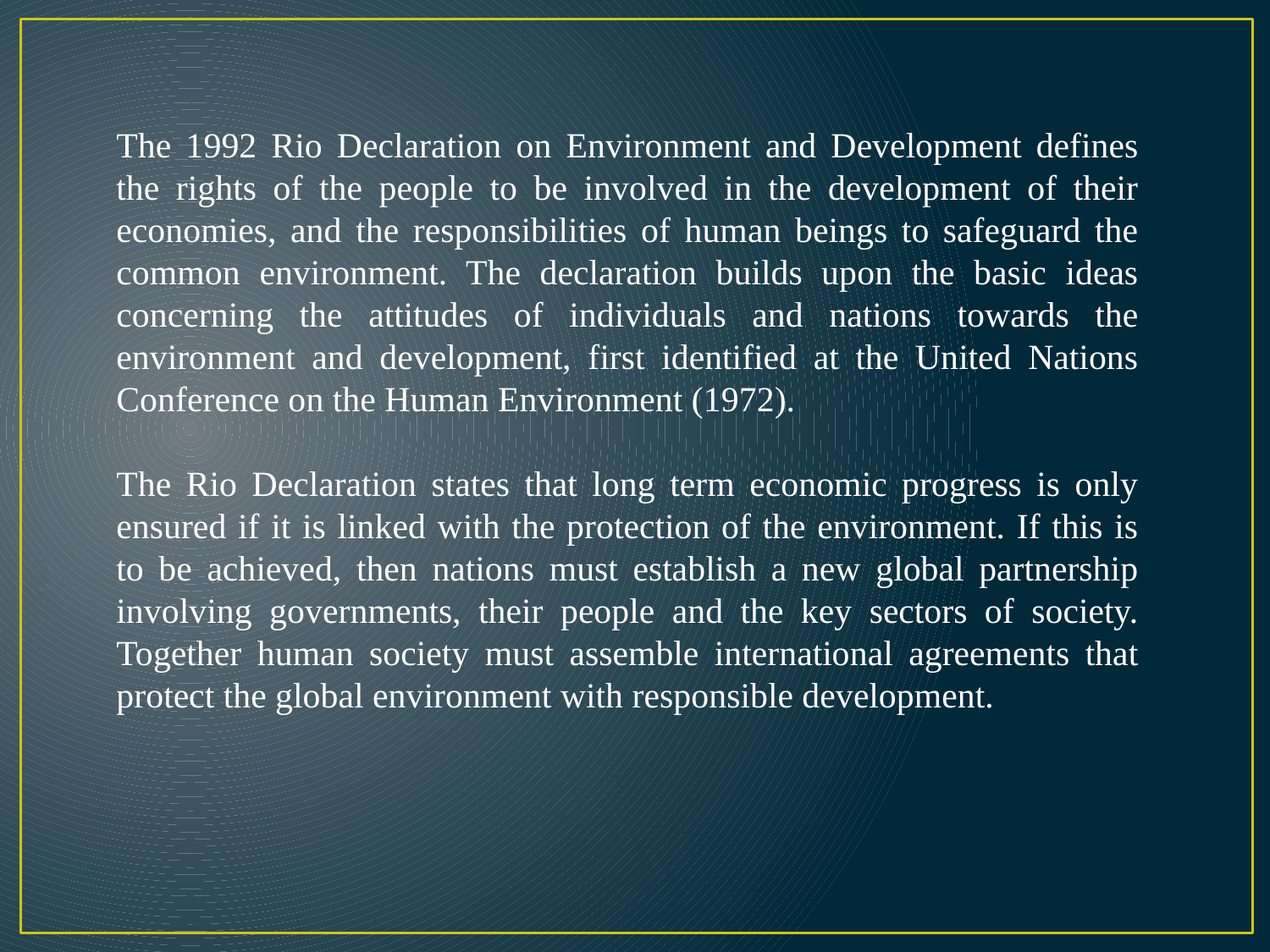

The 1992 Rio Declaration on Environment and Development defines the rights of the people to be involved in the development of their economies, and the responsibilities of human beings to safeguard the common environment. The declaration builds upon the basic ideas concerning the attitudes of individuals and nations towards the environment and development, first identified at the United Nations Conference on the Human Environment (1972).

The Rio Declaration states that long term economic progress is only ensured if it is linked with the protection of the environment. If this is to be achieved, then nations must establish a new global partnership involving governments, their people and the key sectors of society. Together human society must assemble international agreements that protect the global environment with responsible development.